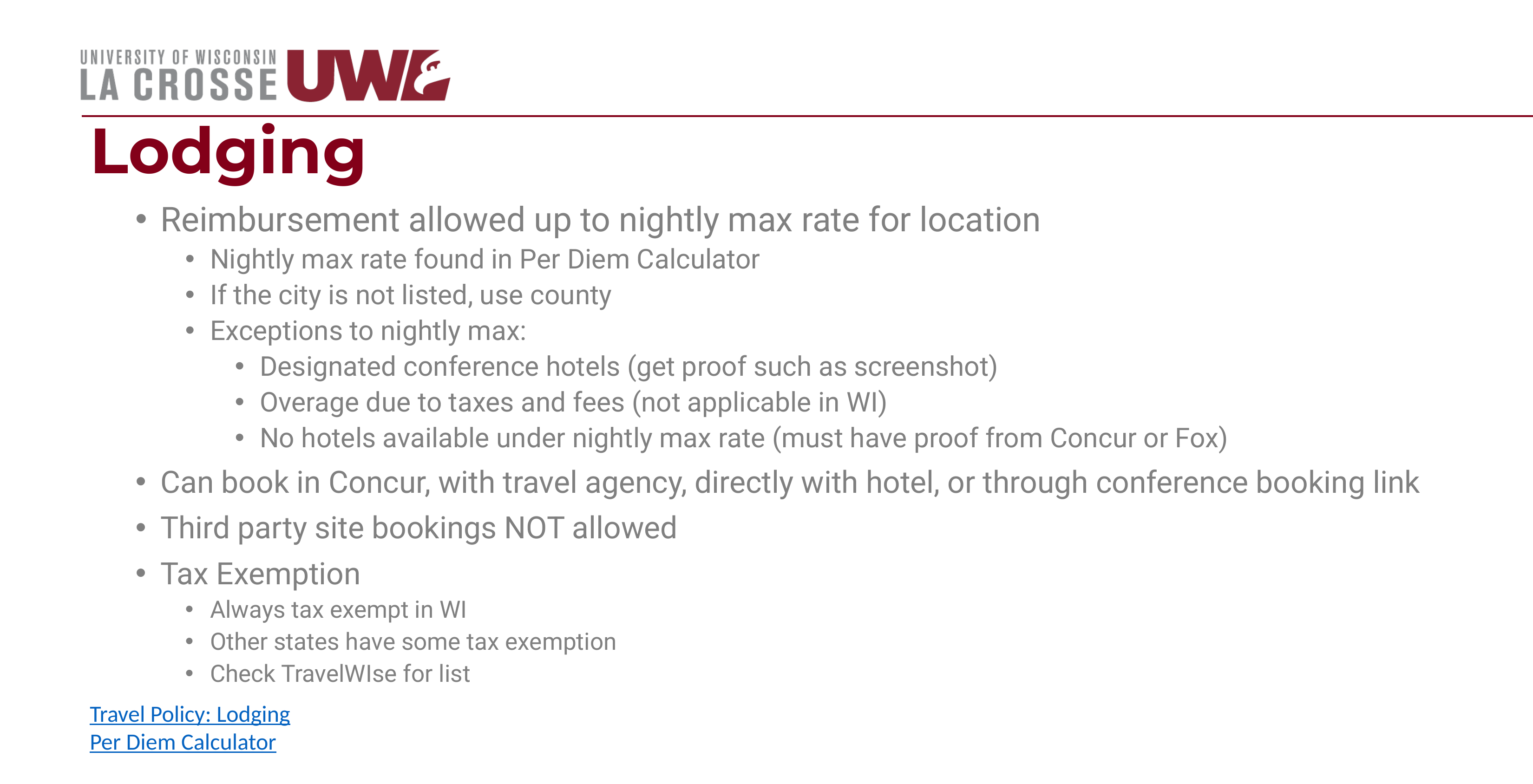

Lodging
Reimbursement allowed up to nightly max rate for location
Nightly max rate found in Per Diem Calculator
If the city is not listed, use county
Exceptions to nightly max:
Designated conference hotels (get proof such as screenshot)
Overage due to taxes and fees (not applicable in WI)
No hotels available under nightly max rate (must have proof from Concur or Fox)
Can book in Concur, with travel agency, directly with hotel, or through conference booking link
Third party site bookings NOT allowed
Tax Exemption
Always tax exempt in WI
Other states have some tax exemption
Check TravelWIse for list

Travel Policy: Lodging
Per Diem Calculator